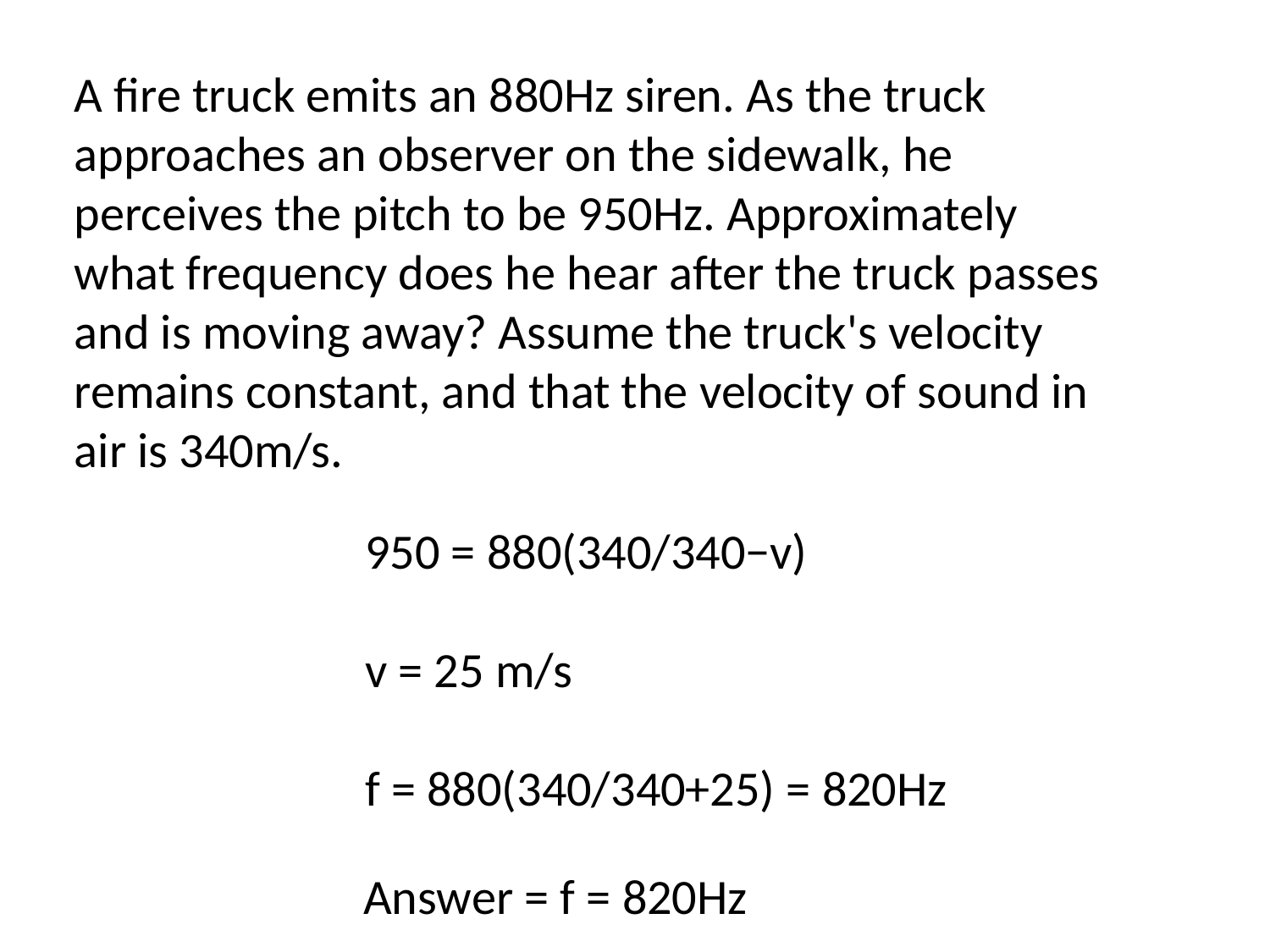

A fire truck emits an 880Hz siren. As the truck approaches an observer on the sidewalk, he perceives the pitch to be 950Hz. Approximately what frequency does he hear after the truck passes and is moving away? Assume the truck's velocity remains constant, and that the velocity of sound in air is 340m/s.
950 = 880(340/340−v)

v = 25 m/s

f = 880(340/340+25) = 820Hz
Answer = f = 820Hz